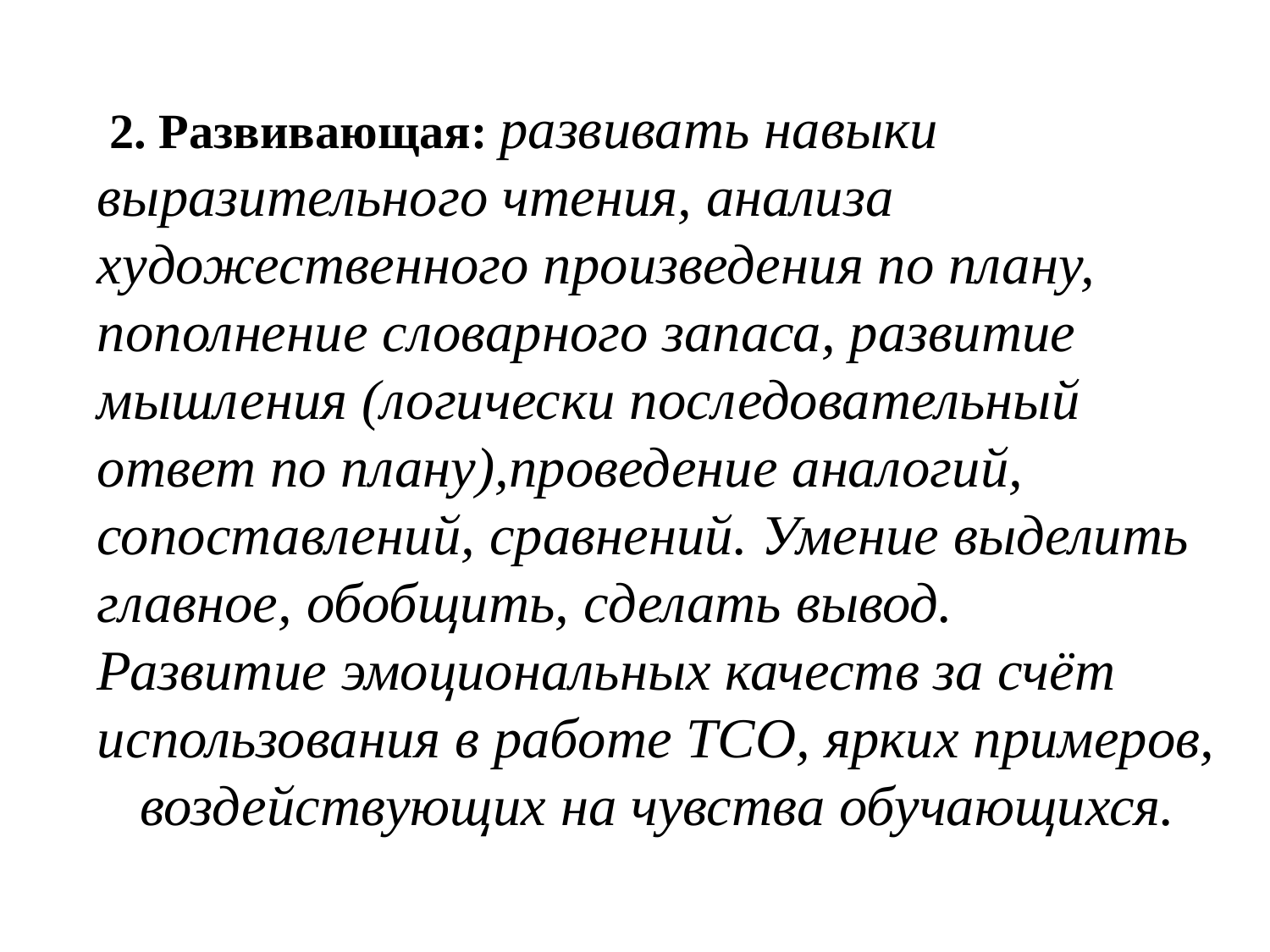

2. Развивающая: развивать навыки выразительного чтения, анализа художественного произведения по плану, пополнение словарного запаса, развитие мышления (логически последовательный ответ по плану),проведение аналогий, сопоставлений, сравнений. Умение выделить главное, обобщить, сделать вывод.
Развитие эмоциональных качеств за счёт использования в работе ТСО, ярких примеров,    воздействующих на чувства обучающихся.